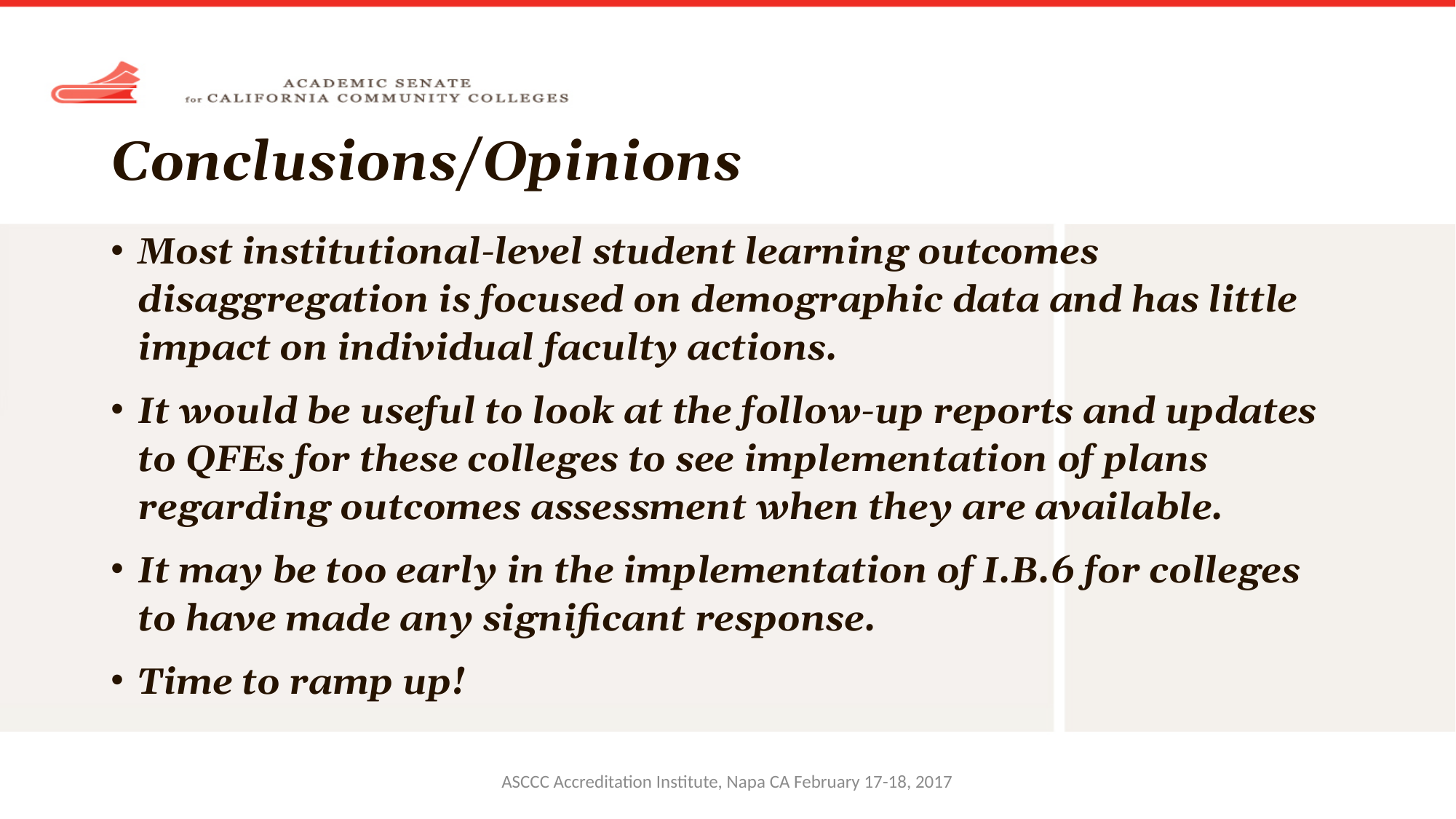

# Conclusions/Opinions
Most institutional-level student learning outcomes disaggregation is focused on demographic data and has little impact on individual faculty actions.
It would be useful to look at the follow-up reports and updates to QFEs for these colleges to see implementation of plans regarding outcomes assessment when they are available.
It may be too early in the implementation of I.B.6 for colleges to have made any significant response.
Time to ramp up!
ASCCC Accreditation Institute, Napa CA February 17-18, 2017